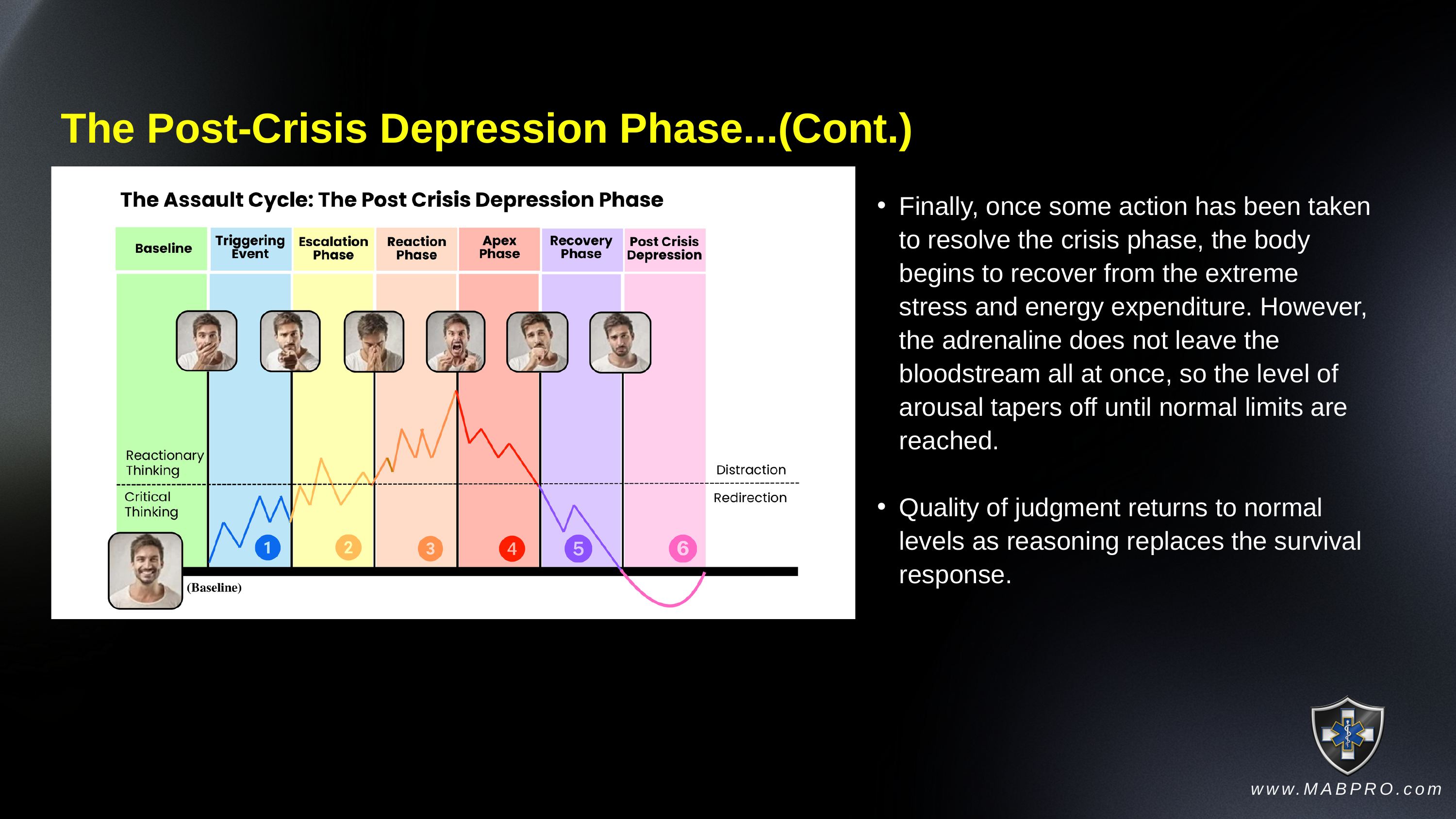

The Post-Crisis Depression Phase...(Cont.)

Finally, once some action has been taken to resolve the crisis phase, the body begins to recover from the extreme stress and energy expenditure. However, the adrenaline does not leave the bloodstream all at once, so the level of arousal tapers off until normal limits are reached.

Quality of judgment returns to normal levels as reasoning replaces the survival response.

www.MABPRO.com